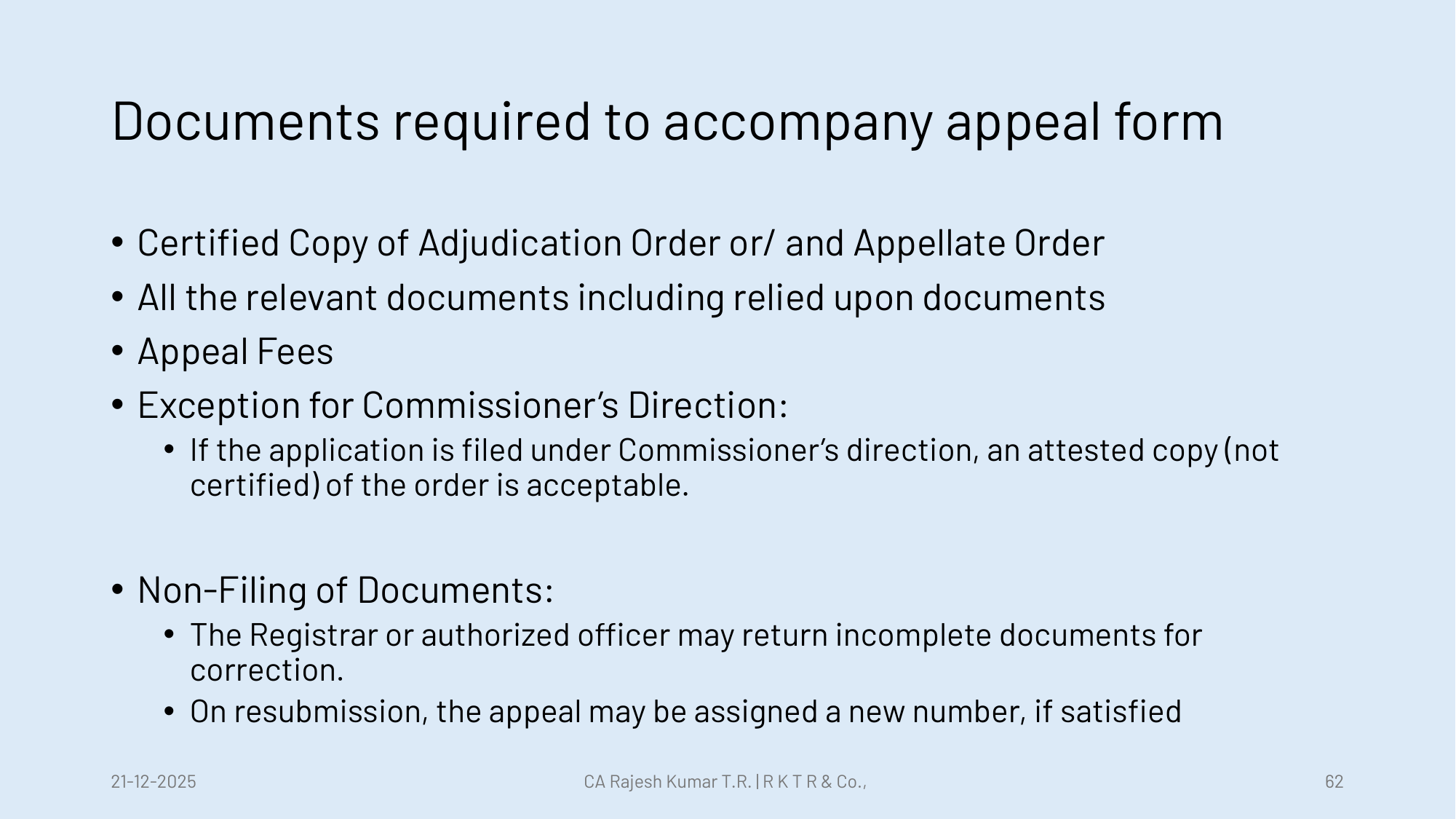

# Documents required to accompany appeal form
Certified Copy of Adjudication Order or/ and Appellate Order
All the relevant documents including relied upon documents
Appeal Fees
Exception for Commissioner’s Direction:
If the application is filed under Commissioner’s direction, an attested copy (not certified) of the order is acceptable.

Non-Filing of Documents:
The Registrar or authorized officer may return incomplete documents for correction.
On resubmission, the appeal may be assigned a new number, if satisfied

21-12-2025
CA Rajesh Kumar T.R. | R K T R & Co.,
62